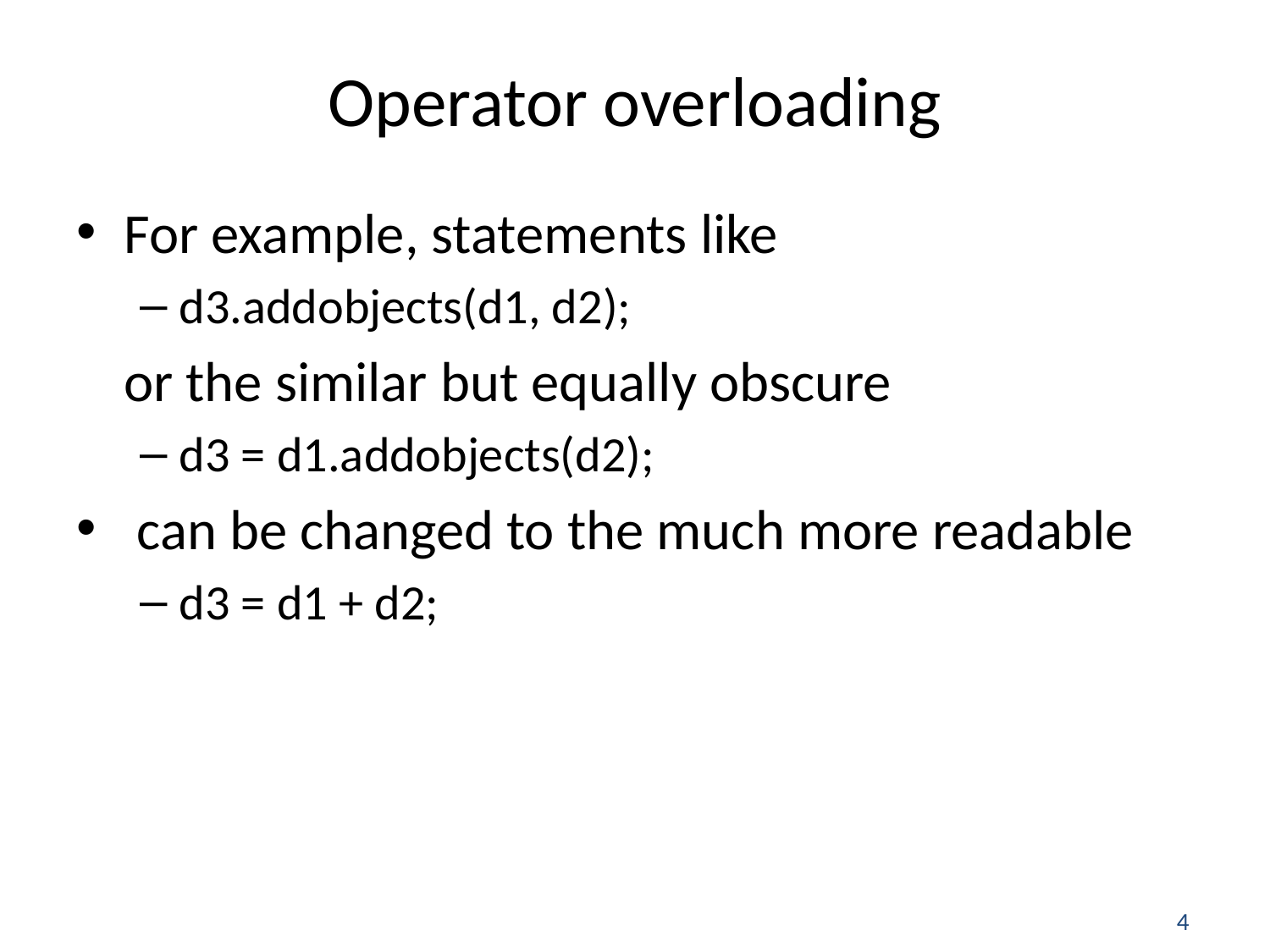

# Operator overloading
For example, statements like
d3.addobjects(d1, d2);
	or the similar but equally obscure
d3 = d1.addobjects(d2);
 can be changed to the much more readable
d3 = d1 + d2;